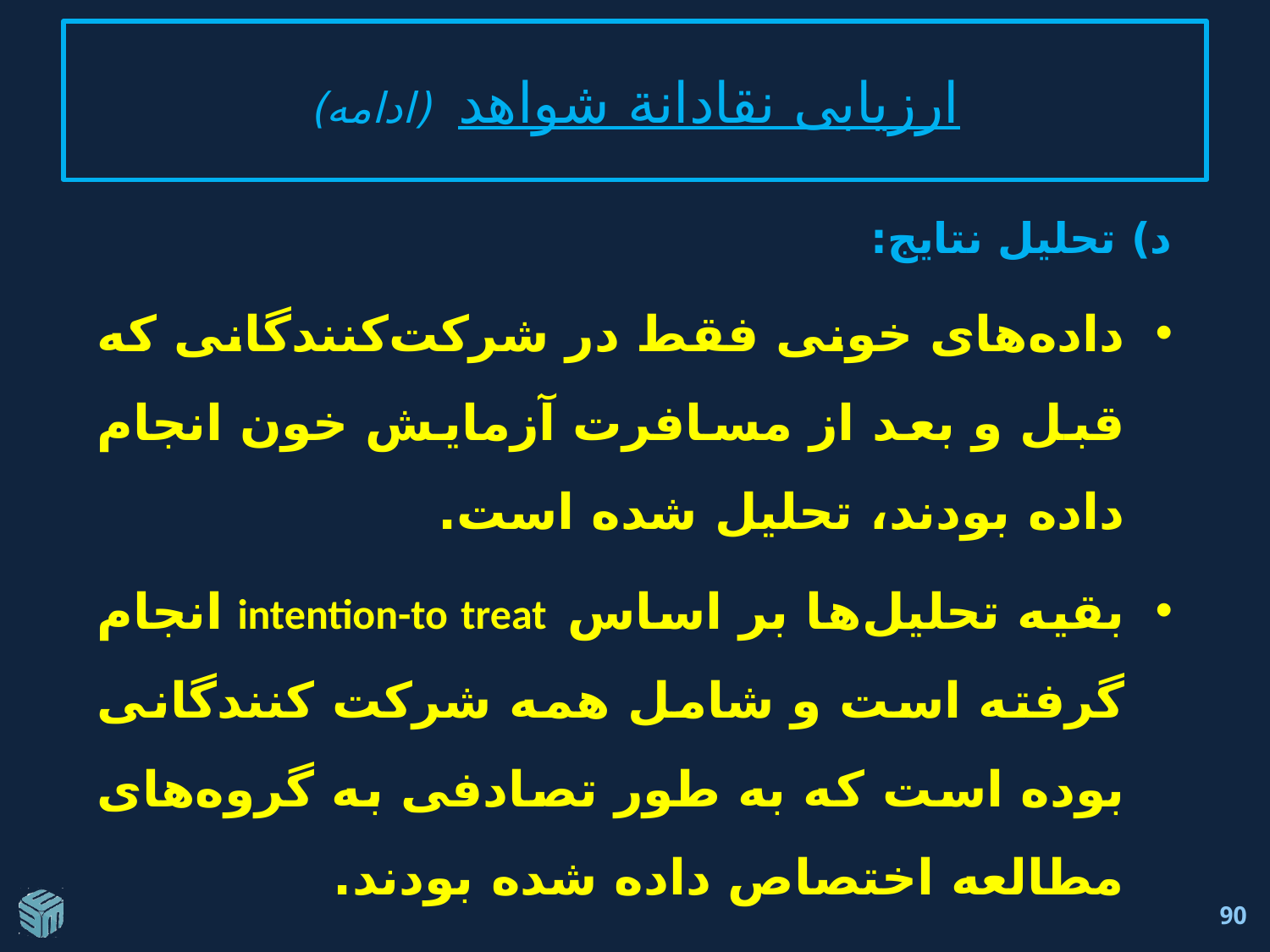

# ارزيابی نقادانة شواهد  (ادامه)
د) تحليل نتايج:
‌داده‌های خونی فقط در شرکت‌کنندگانی که قبل و بعد از مسافرت آزمایش خون انجام داده بودند، تحلیل شده است.
بقیه تحلیل‌ها بر اساس intention-to treat انجام گرفته است و شامل همه شرکت‌ کنندگانی بوده است که به‌ طور تصادفی به گروه‌های مطالعه اختصاص داده شده بودند.
90